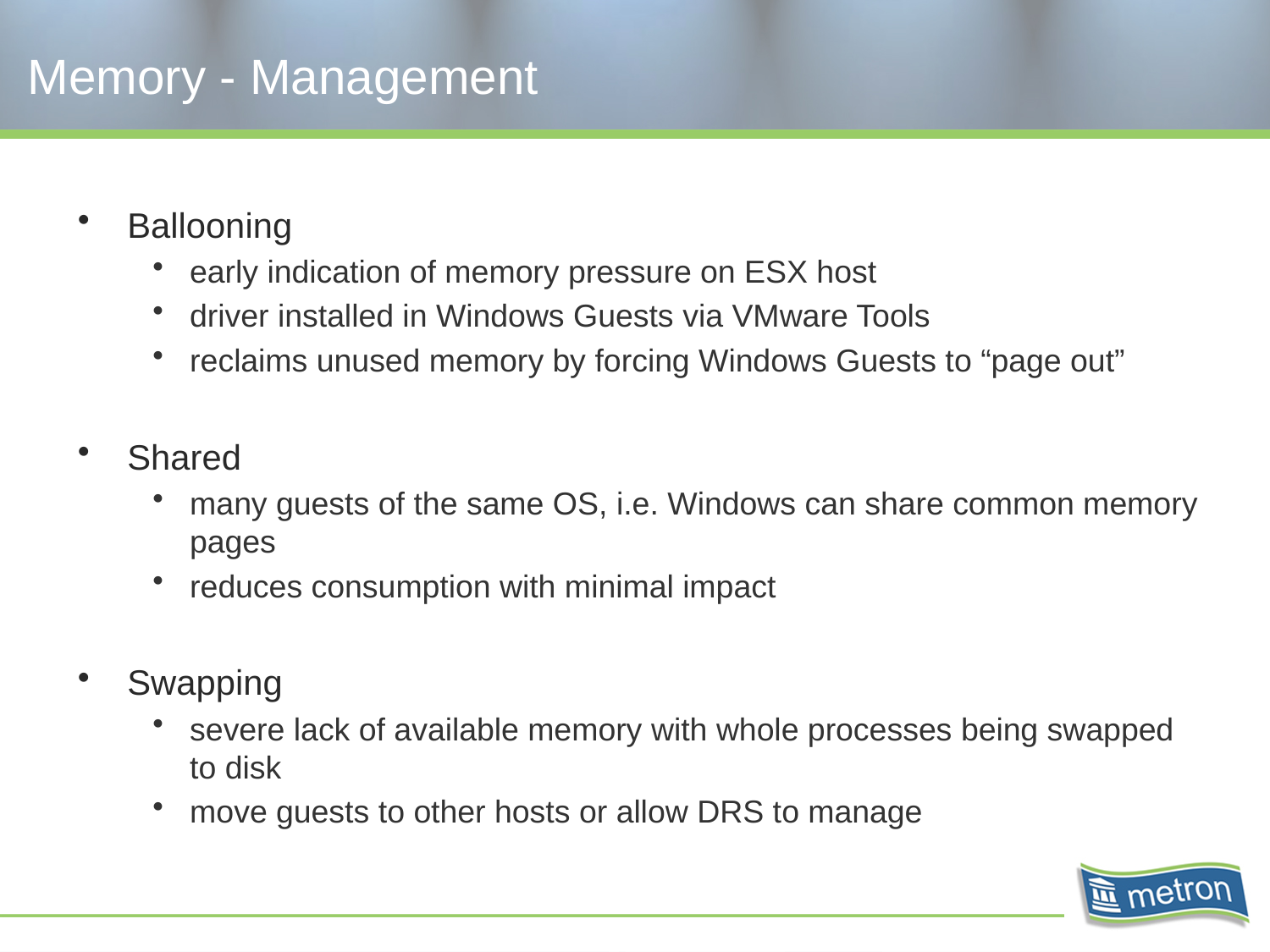

# Memory - Management
Ballooning
early indication of memory pressure on ESX host
driver installed in Windows Guests via VMware Tools
reclaims unused memory by forcing Windows Guests to “page out”

Shared
many guests of the same OS, i.e. Windows can share common memory pages
reduces consumption with minimal impact

Swapping
severe lack of available memory with whole processes being swapped to disk
move guests to other hosts or allow DRS to manage